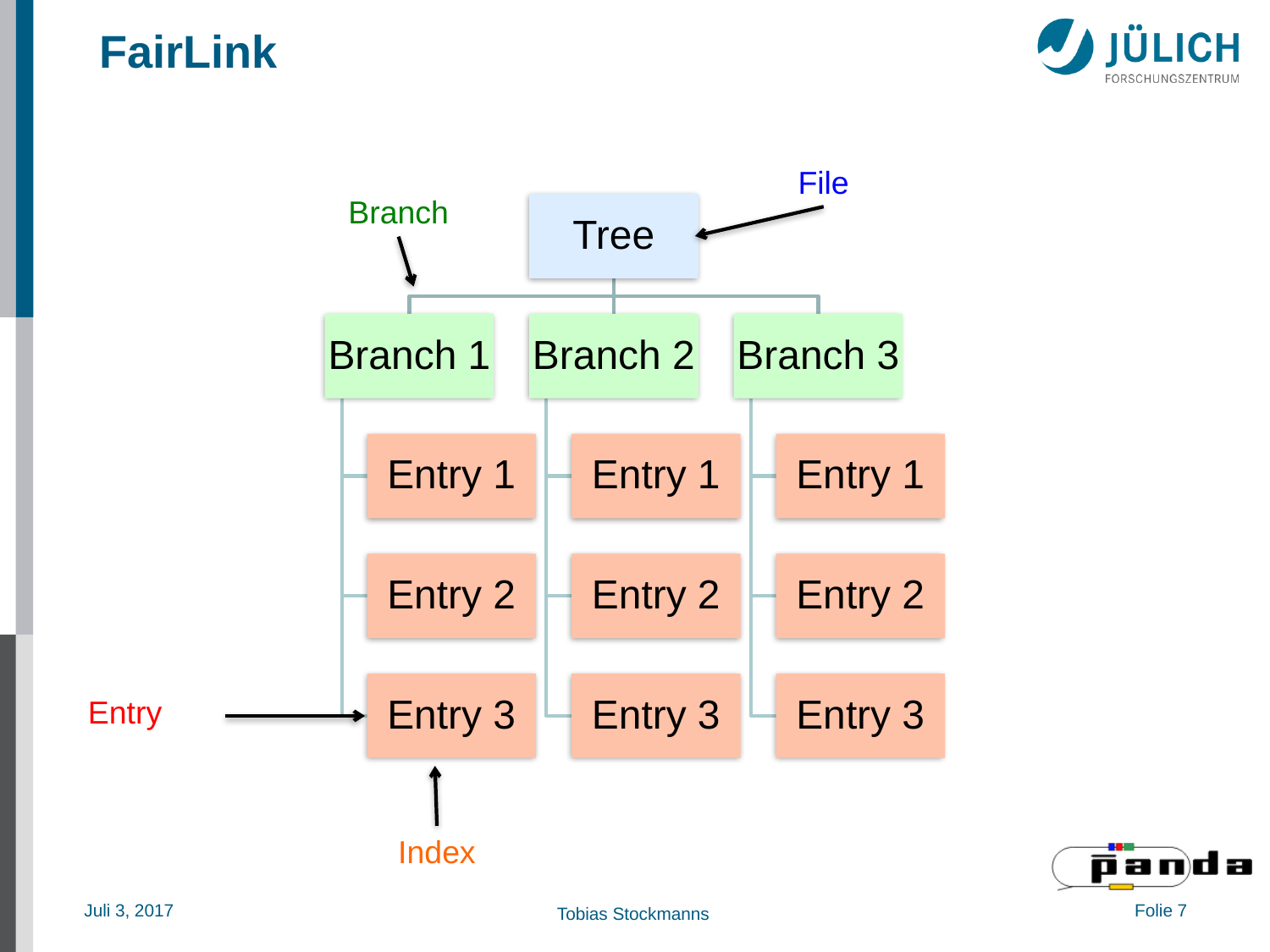

# FairLink
File
Branch
Tree
Branch 1
Entry 1
Entry 2
Entry 3
Branch 2
Entry 1
Entry 2
Entry 3
Branch 3
Entry 1
Entry 2
Entry 3
Entry
Index